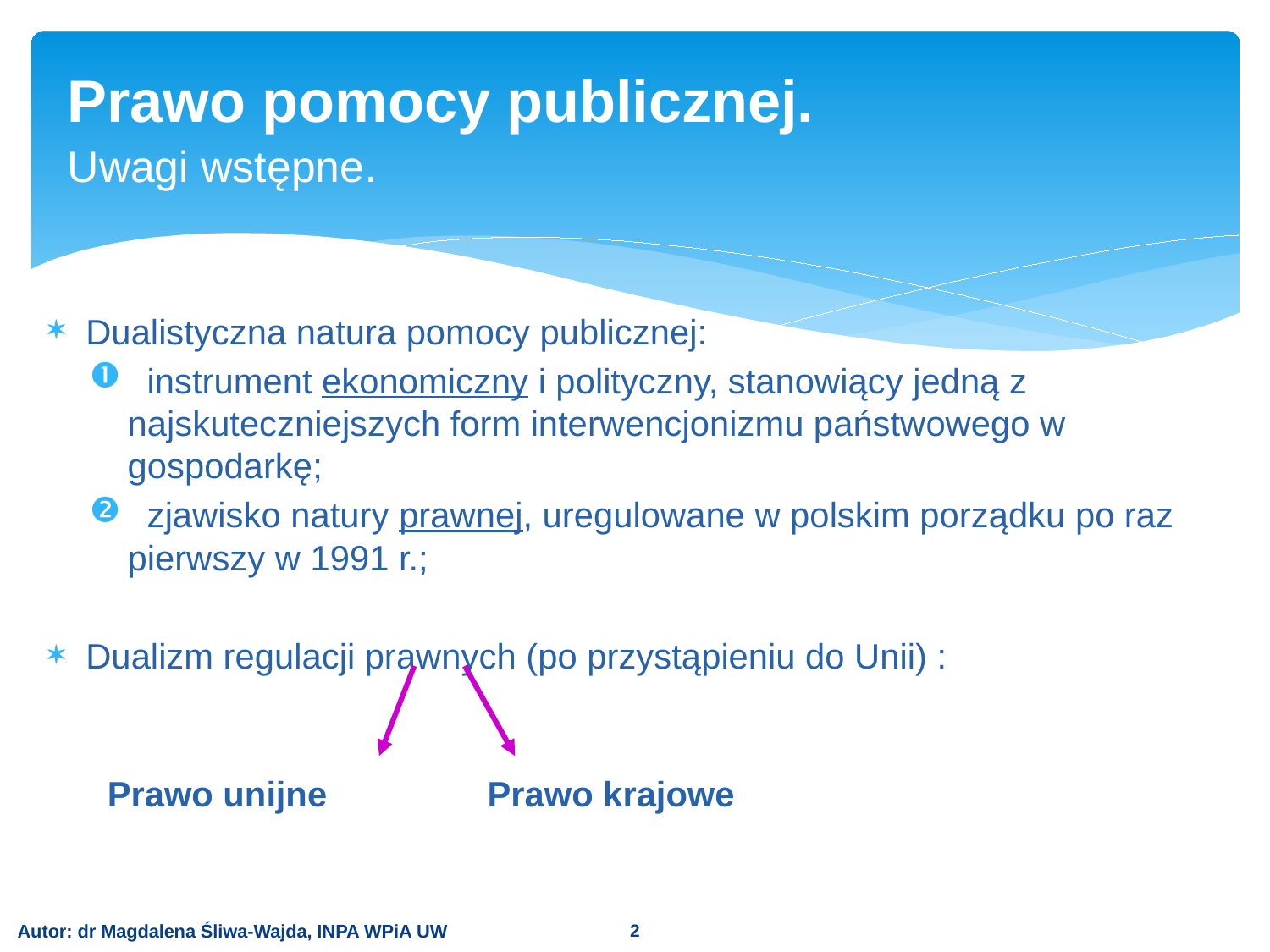

# Prawo pomocy publicznej. Uwagi wstępne.
Dualistyczna natura pomocy publicznej:
  instrument ekonomiczny i polityczny, stanowiący jedną z najskuteczniejszych form interwencjonizmu państwowego w gospodarkę;
  zjawisko natury prawnej, uregulowane w polskim porządku po raz pierwszy w 1991 r.;

Dualizm regulacji prawnych (po przystąpieniu do Unii) :

Prawo unijne
Prawo krajowe
Autor: dr Magdalena Śliwa-Wajda, INPA WPiA UW
2